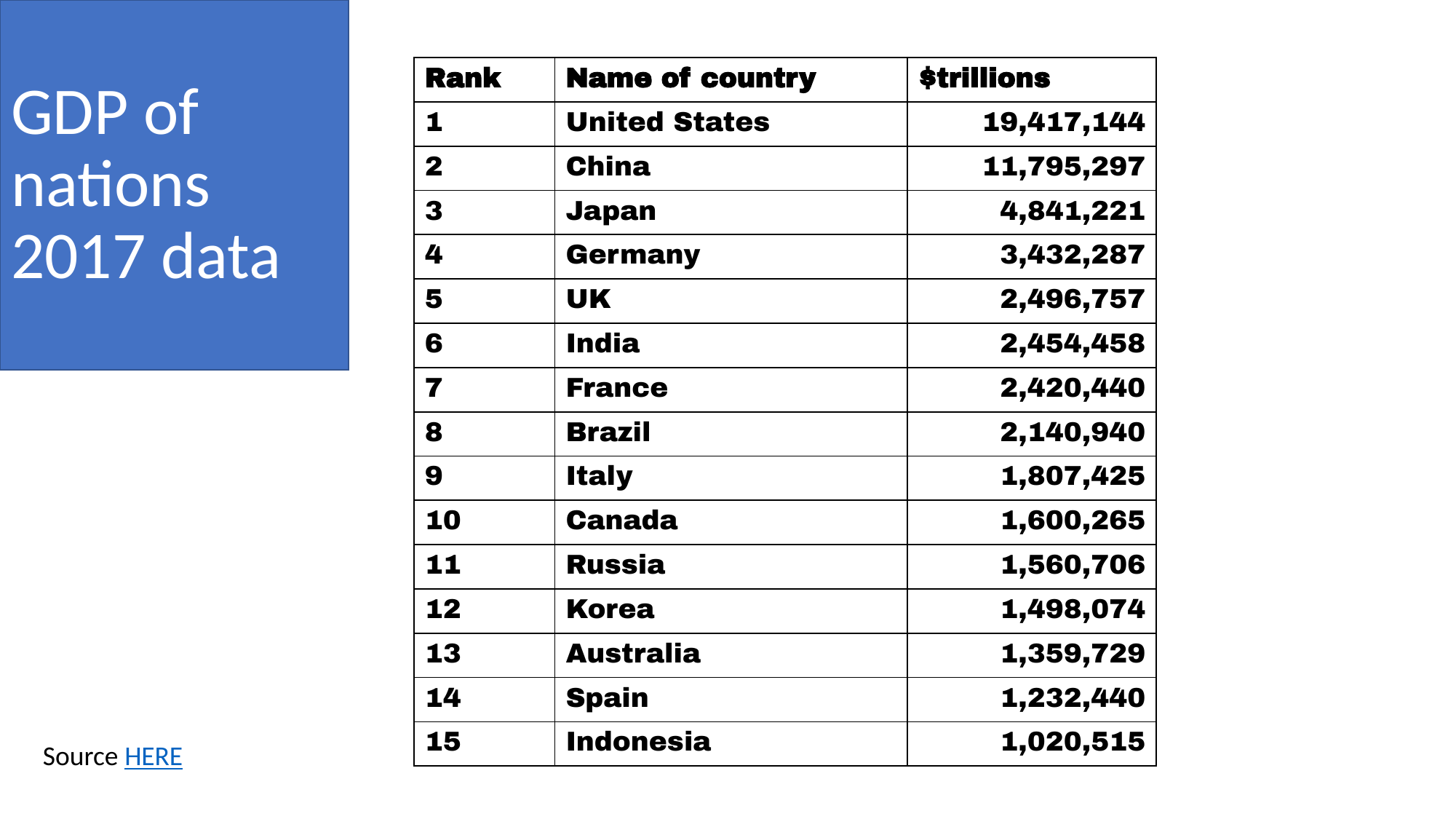

# GDP of nations 2017 data
| Rank | Name of country | $trillions |
| --- | --- | --- |
| 1 | United States | 19,417,144 |
| 2 | China | 11,795,297 |
| 3 | Japan | 4,841,221 |
| 4 | Germany | 3,432,287 |
| 5 | UK | 2,496,757 |
| 6 | India | 2,454,458 |
| 7 | France | 2,420,440 |
| 8 | Brazil | 2,140,940 |
| 9 | Italy | 1,807,425 |
| 10 | Canada | 1,600,265 |
| 11 | Russia | 1,560,706 |
| 12 | Korea | 1,498,074 |
| 13 | Australia | 1,359,729 |
| 14 | Spain | 1,232,440 |
| 15 | Indonesia | 1,020,515 |
Source HERE